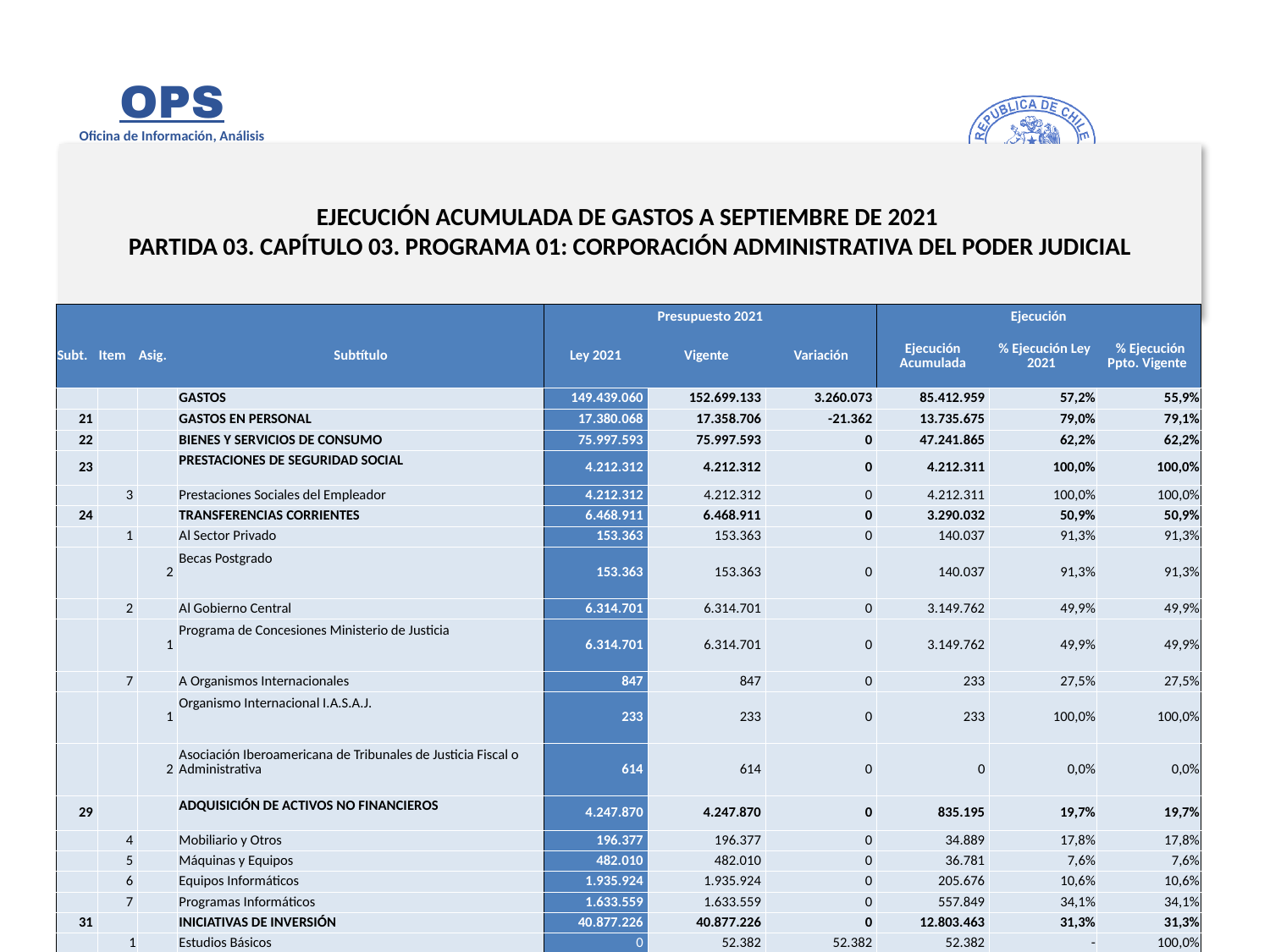

# EJECUCIÓN ACUMULADA DE GASTOS A SEPTIEMBRE DE 2021 PARTIDA 03. CAPÍTULO 03. PROGRAMA 01: CORPORACIÓN ADMINISTRATIVA DEL PODER JUDICIAL
en miles de pesos 2021
|  |  |  |  | Presupuesto 2021 |  |  | Ejecución |  |  |
| --- | --- | --- | --- | --- | --- | --- | --- | --- | --- |
| Subt. | Item | Asig. | Subtítulo | Ley 2021 | Vigente | Variación | Ejecución Acumulada | % Ejecución Ley 2021 | % Ejecución Ppto. Vigente |
|  |  |  | GASTOS | 149.439.060 | 152.699.133 | 3.260.073 | 85.412.959 | 57,2% | 55,9% |
| 21 |  |  | GASTOS EN PERSONAL | 17.380.068 | 17.358.706 | -21.362 | 13.735.675 | 79,0% | 79,1% |
| 22 |  |  | BIENES Y SERVICIOS DE CONSUMO | 75.997.593 | 75.997.593 | 0 | 47.241.865 | 62,2% | 62,2% |
| 23 |  |  | PRESTACIONES DE SEGURIDAD SOCIAL | 4.212.312 | 4.212.312 | 0 | 4.212.311 | 100,0% | 100,0% |
|  | 3 |  | Prestaciones Sociales del Empleador | 4.212.312 | 4.212.312 | 0 | 4.212.311 | 100,0% | 100,0% |
| 24 |  |  | TRANSFERENCIAS CORRIENTES | 6.468.911 | 6.468.911 | 0 | 3.290.032 | 50,9% | 50,9% |
|  | 1 |  | Al Sector Privado | 153.363 | 153.363 | 0 | 140.037 | 91,3% | 91,3% |
|  |  | 2 | Becas Postgrado | 153.363 | 153.363 | 0 | 140.037 | 91,3% | 91,3% |
|  | 2 |  | Al Gobierno Central | 6.314.701 | 6.314.701 | 0 | 3.149.762 | 49,9% | 49,9% |
|  |  | 1 | Programa de Concesiones Ministerio de Justicia | 6.314.701 | 6.314.701 | 0 | 3.149.762 | 49,9% | 49,9% |
|  | 7 |  | A Organismos Internacionales | 847 | 847 | 0 | 233 | 27,5% | 27,5% |
|  |  | 1 | Organismo Internacional I.A.S.A.J. | 233 | 233 | 0 | 233 | 100,0% | 100,0% |
|  |  | 2 | Asociación Iberoamericana de Tribunales de Justicia Fiscal o Administrativa | 614 | 614 | 0 | 0 | 0,0% | 0,0% |
| 29 |  |  | ADQUISICIÓN DE ACTIVOS NO FINANCIEROS | 4.247.870 | 4.247.870 | 0 | 835.195 | 19,7% | 19,7% |
|  | 4 |  | Mobiliario y Otros | 196.377 | 196.377 | 0 | 34.889 | 17,8% | 17,8% |
|  | 5 |  | Máquinas y Equipos | 482.010 | 482.010 | 0 | 36.781 | 7,6% | 7,6% |
|  | 6 |  | Equipos Informáticos | 1.935.924 | 1.935.924 | 0 | 205.676 | 10,6% | 10,6% |
|  | 7 |  | Programas Informáticos | 1.633.559 | 1.633.559 | 0 | 557.849 | 34,1% | 34,1% |
| 31 |  |  | INICIATIVAS DE INVERSIÓN | 40.877.226 | 40.877.226 | 0 | 12.803.463 | 31,3% | 31,3% |
|  | 1 |  | Estudios Básicos | 0 | 52.382 | 52.382 | 52.382 | - | 100,0% |
|  | 2 |  | Proyectos | 40.877.226 | 40.824.844 | -52.382 | 12.751.081 | 31,2% | 31,2% |
| 32 |  |  | PRÉSTAMOS | 255.070 | 255.070 | 0 | 12.981 | 5,1% | 5,1% |
|  | 7 |  | Por Anticipos por Cambio de Residencia | 255.070 | 255.070 | 0 | 12.981 | 5,1% | 5,1% |
| 34 |  |  | SERVICIO DE LA DEUDA | 10 | 3.281.445 | 3.281.435 | 3.281.437 | 32814370,0% | 100,0% |
|  | 7 |  | Deuda Flotante | 10 | 3.281.445 | 3.281.435 | 3.281.437 | 32814370,0% | 100,0% |
9
Fuente: Elaboración propia en base  a Informes de ejecución presupuestaria mensual de DIPRES